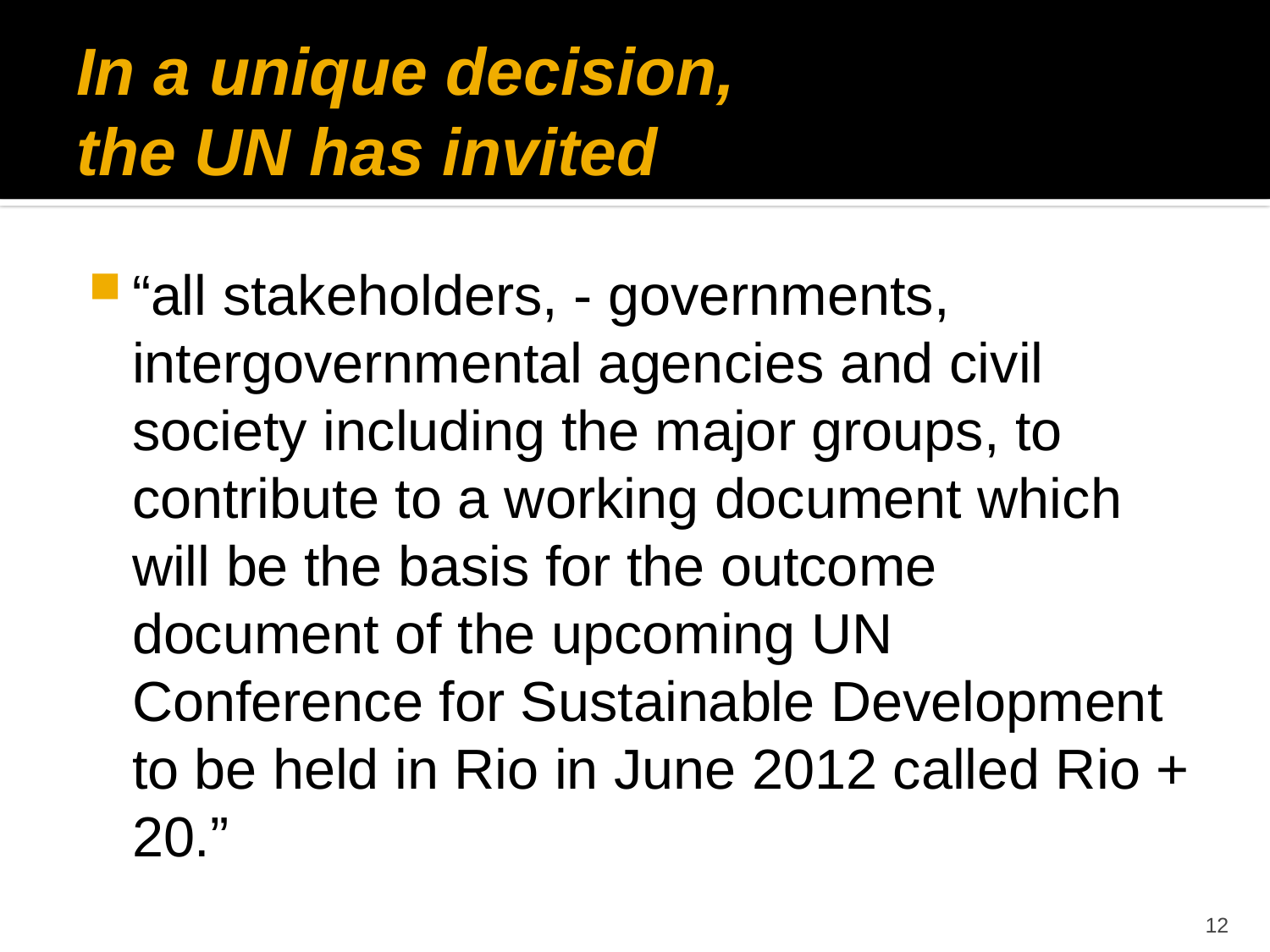

# In a unique decision, the UN has invited
“all stakeholders, - governments, intergovernmental agencies and civil society including the major groups, to contribute to a working document which will be the basis for the outcome document of the upcoming UN Conference for Sustainable Development to be held in Rio in June 2012 called Rio + 20.”

12